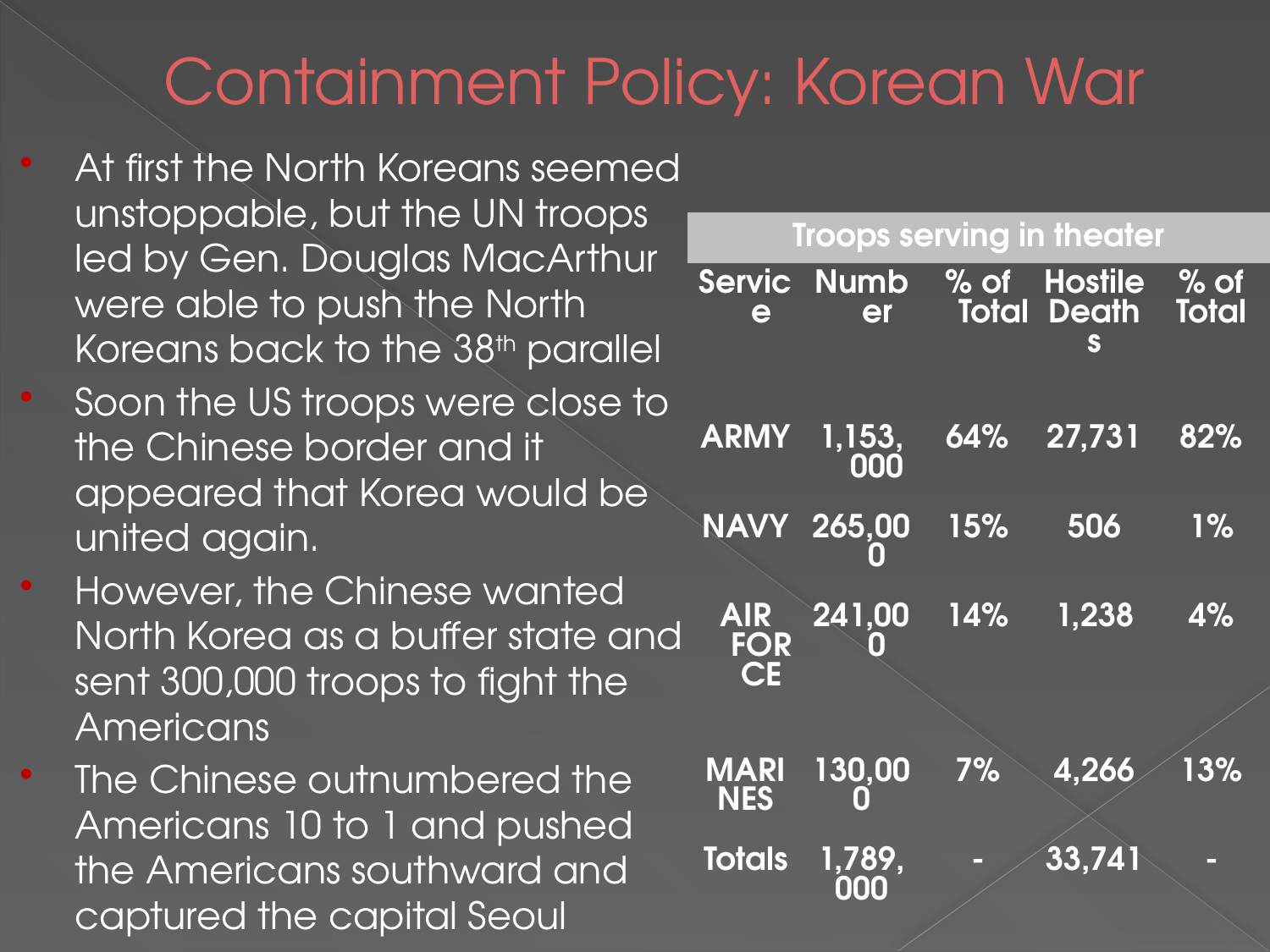

# Containment Policy: Korean War
At first the North Koreans seemed unstoppable, but the UN troops led by Gen. Douglas MacArthur were able to push the North Koreans back to the 38th parallel
Soon the US troops were close to the Chinese border and it appeared that Korea would be united again.
However, the Chinese wanted North Korea as a buffer state and sent 300,000 troops to fight the Americans
The Chinese outnumbered the Americans 10 to 1 and pushed the Americans southward and captured the capital Seoul
|  |  |  |  |  |
| --- | --- | --- | --- | --- |
| Troops serving in theater |  |  |  |  |
| Service | Number | % of Total | Hostile Deaths | % of Total |
| ARMY | 1,153,000 | 64% | 27,731 | 82% |
| NAVY | 265,000 | 15% | 506 | 1% |
| AIR FORCE | 241,000 | 14% | 1,238 | 4% |
| MARINES | 130,000 | 7% | 4,266 | 13% |
| Totals | 1,789,000 | - | 33,741 | - |